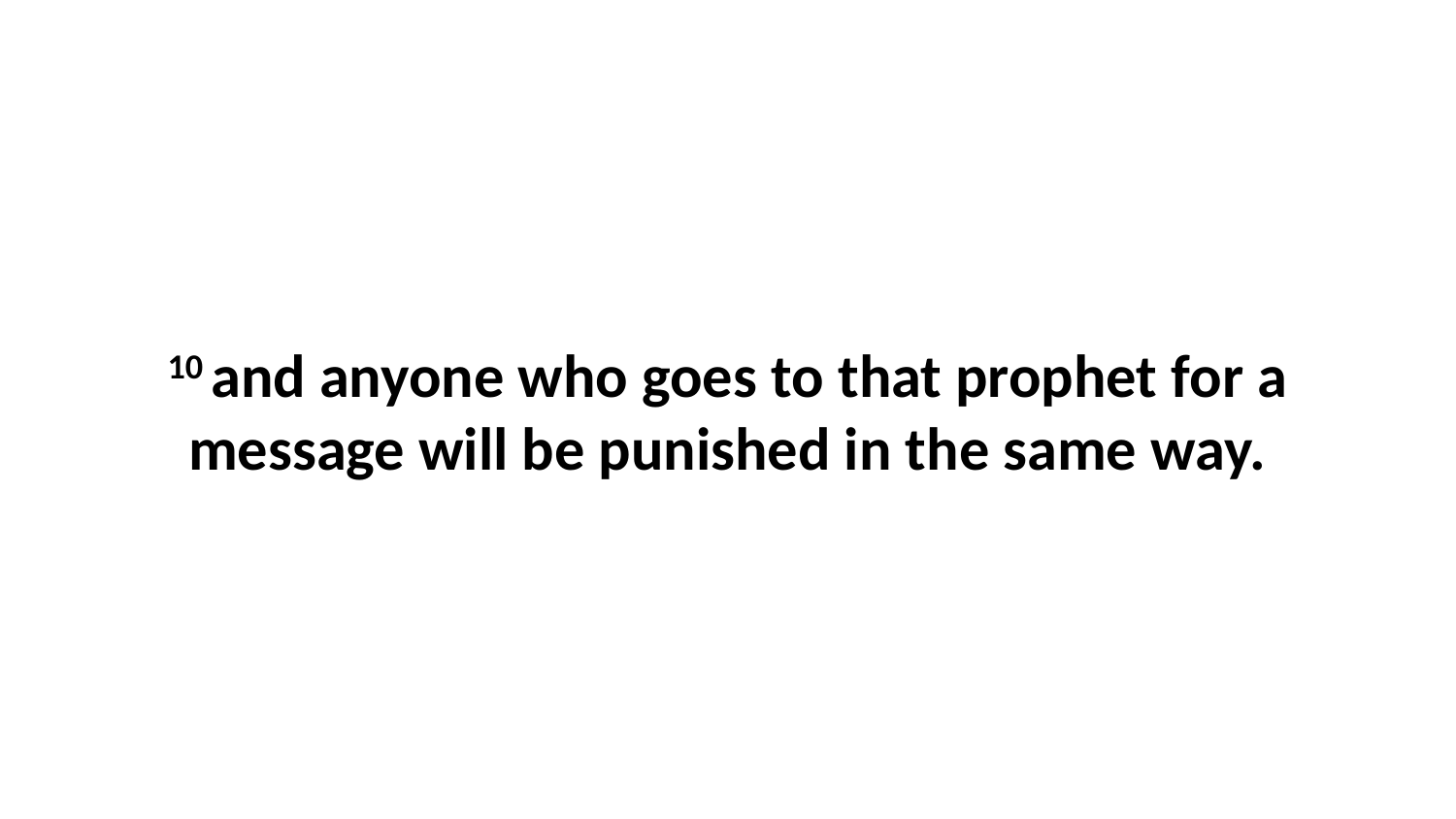

10 and anyone who goes to that prophet for a message will be punished in the same way.